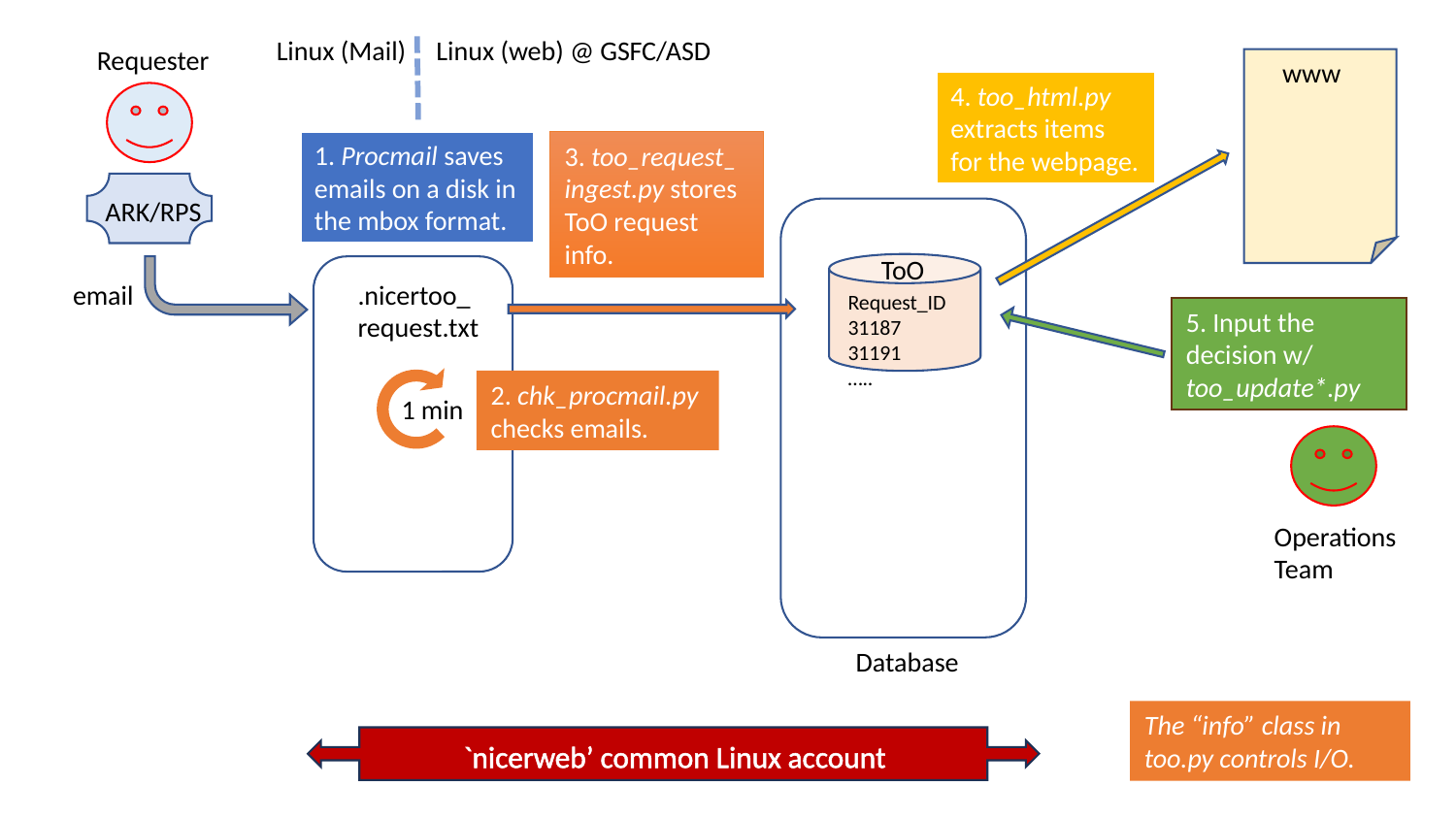

Linux (Mail)     Linux (web) @ GSFC/ASD
Requester
www

4. too_html.py
extracts items for the webpage.

1. Procmail saves
emails on a disk in the mbox format.
3. too_request_
ingest.py stores ToO request info.

ARK/RPS

ToO

.nicertoo_
request.txt
email
Request_ID
31187 31191
…..
5. Input the decision w/ too_update*.py

2. chk_procmail.py
checks emails.
1 min

Operations
Team
Database
The “info” class in too.py controls I/O.

`nicerweb’ common Linux account